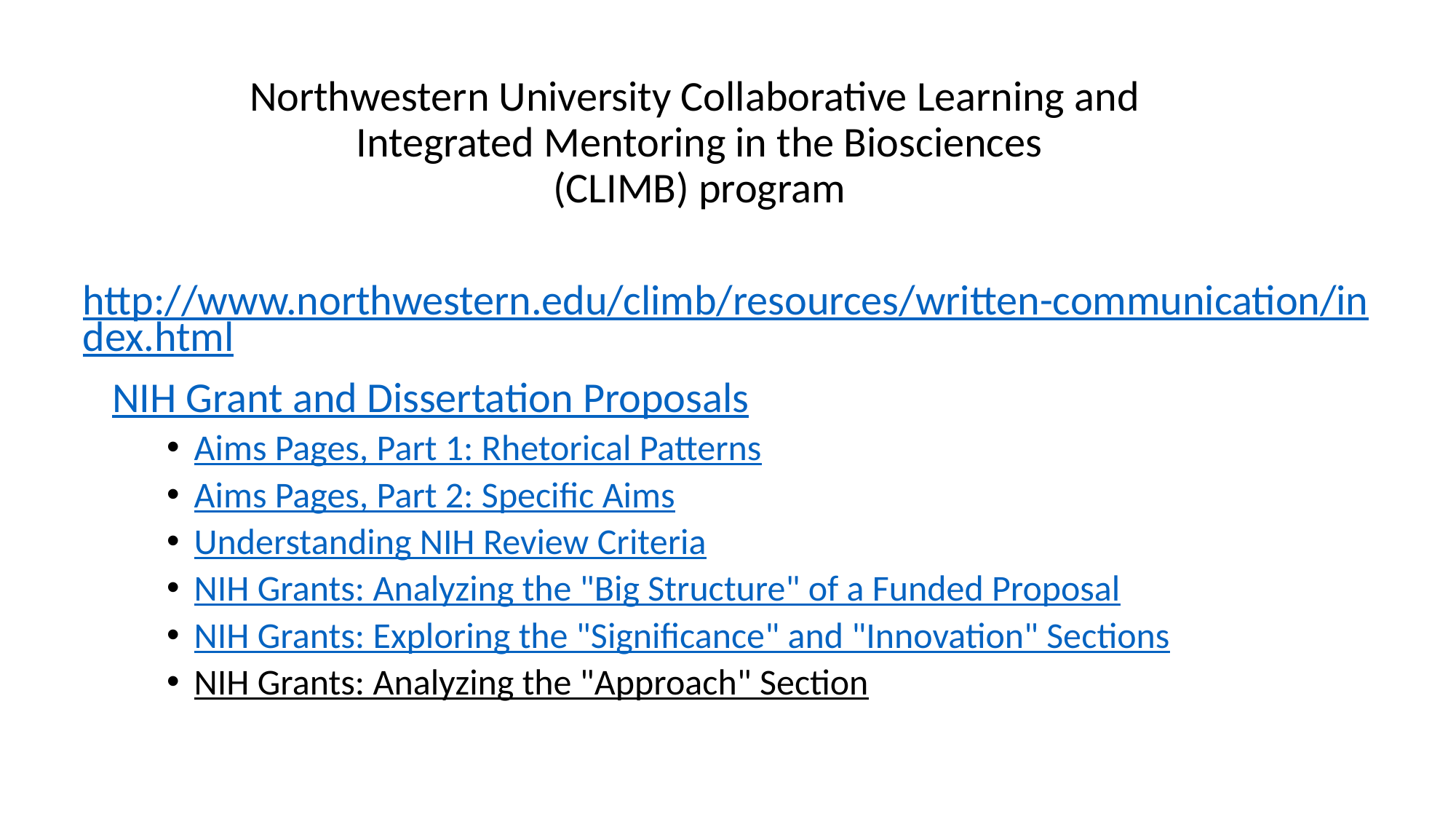

# Northwestern University Collaborative Learning and Integrated Mentoring in the Biosciences (CLIMB) program

http://www.northwestern.edu/climb/resources/written-communication/index.html

NIH Grant and Dissertation Proposals
Aims Pages, Part 1: Rhetorical Patterns
Aims Pages, Part 2: Specific Aims
Understanding NIH Review Criteria
NIH Grants: Analyzing the "Big Structure" of a Funded Proposal
NIH Grants: Exploring the "Significance" and "Innovation" Sections
NIH Grants: Analyzing the "Approach" Section